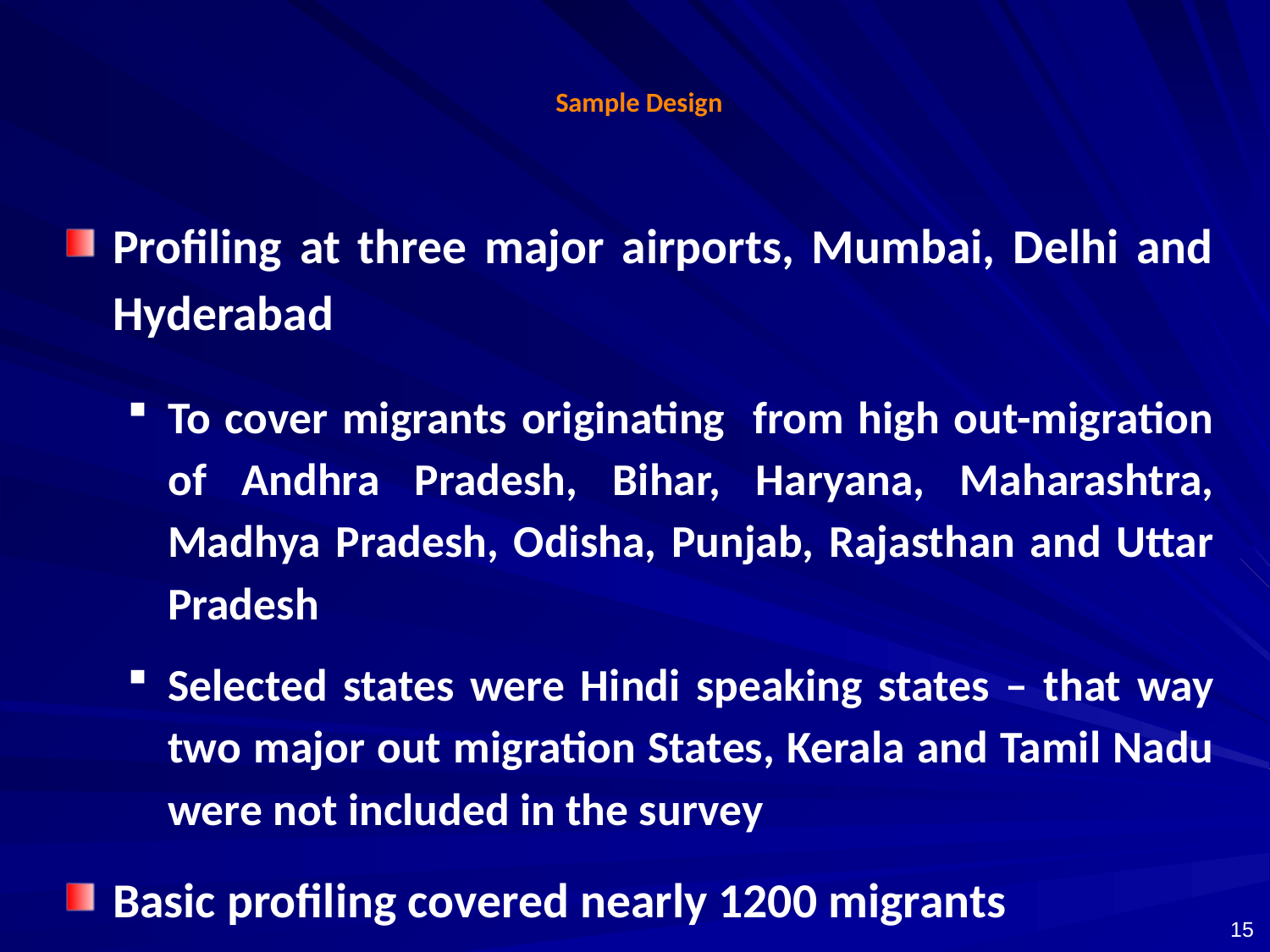

# Sample Design
Profiling at three major airports, Mumbai, Delhi and Hyderabad
To cover migrants originating  from high out-migration of Andhra Pradesh, Bihar, Haryana, Maharashtra, Madhya Pradesh, Odisha, Punjab, Rajasthan and Uttar Pradesh
Selected states were Hindi speaking states – that way two major out migration States, Kerala and Tamil Nadu were not included in the survey
Basic profiling covered nearly 1200 migrants

15